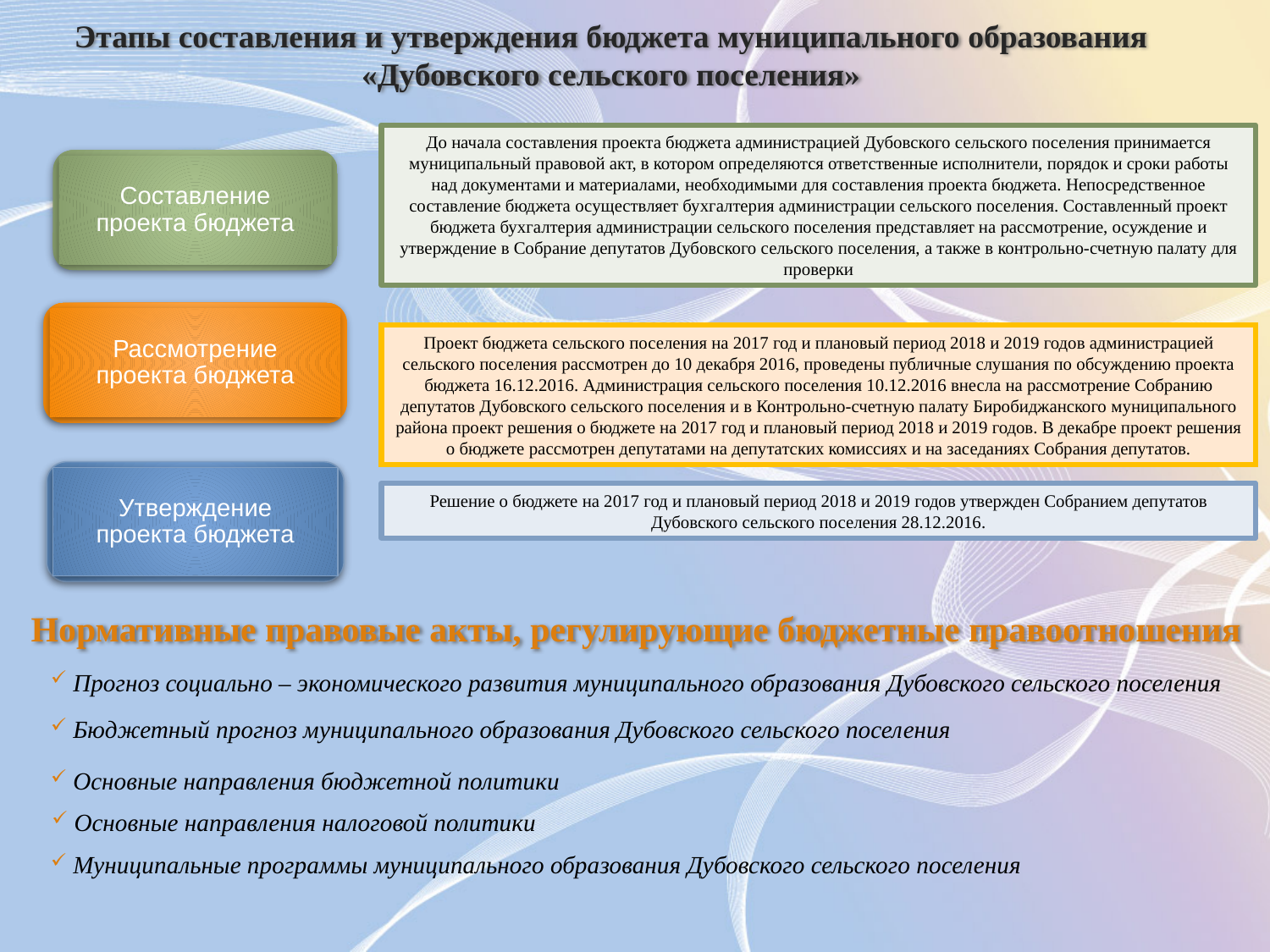

# Этапы составления и утверждения бюджета муниципального образования «Дубовского сельского поселения»
До начала составления проекта бюджета администрацией Дубовского сельского поселения принимается муниципальный правовой акт, в котором определяются ответственные исполнители, порядок и сроки работы над документами и материалами, необходимыми для составления проекта бюджета. Непосредственное составление бюджета осуществляет бухгалтерия администрации сельского поселения. Составленный проект бюджета бухгалтерия администрации сельского поселения представляет на рассмотрение, осуждение и утверждение в Собрание депутатов Дубовского сельского поселения, а также в контрольно-счетную палату для проверки

Составление проекта бюджета

Рассмотрение проекта бюджета
Проект бюджета сельского поселения на 2017 год и плановый период 2018 и 2019 годов администрацией сельского поселения рассмотрен до 10 декабря 2016, проведены публичные слушания по обсуждению проекта бюджета 16.12.2016. Администрация сельского поселения 10.12.2016 внесла на рассмотрение Собранию депутатов Дубовского сельского поселения и в Контрольно-счетную палату Биробиджанского муниципального района проект решения о бюджете на 2017 год и плановый период 2018 и 2019 годов. В декабре проект решения о бюджете рассмотрен депутатами на депутатских комиссиях и на заседаниях Собрания депутатов.

Утверждение проекта бюджета
Решение о бюджете на 2017 год и плановый период 2018 и 2019 годов утвержден Собранием депутатов Дубовского сельского поселения 28.12.2016.
Нормативные правовые акты, регулирующие бюджетные правоотношения
 Прогноз социально – экономического развития муниципального образования Дубовского сельского поселения
 Бюджетный прогноз муниципального образования Дубовского сельского поселения
 Основные направления бюджетной политики
 Основные направления налоговой политики
 Муниципальные программы муниципального образования Дубовского сельского поселения